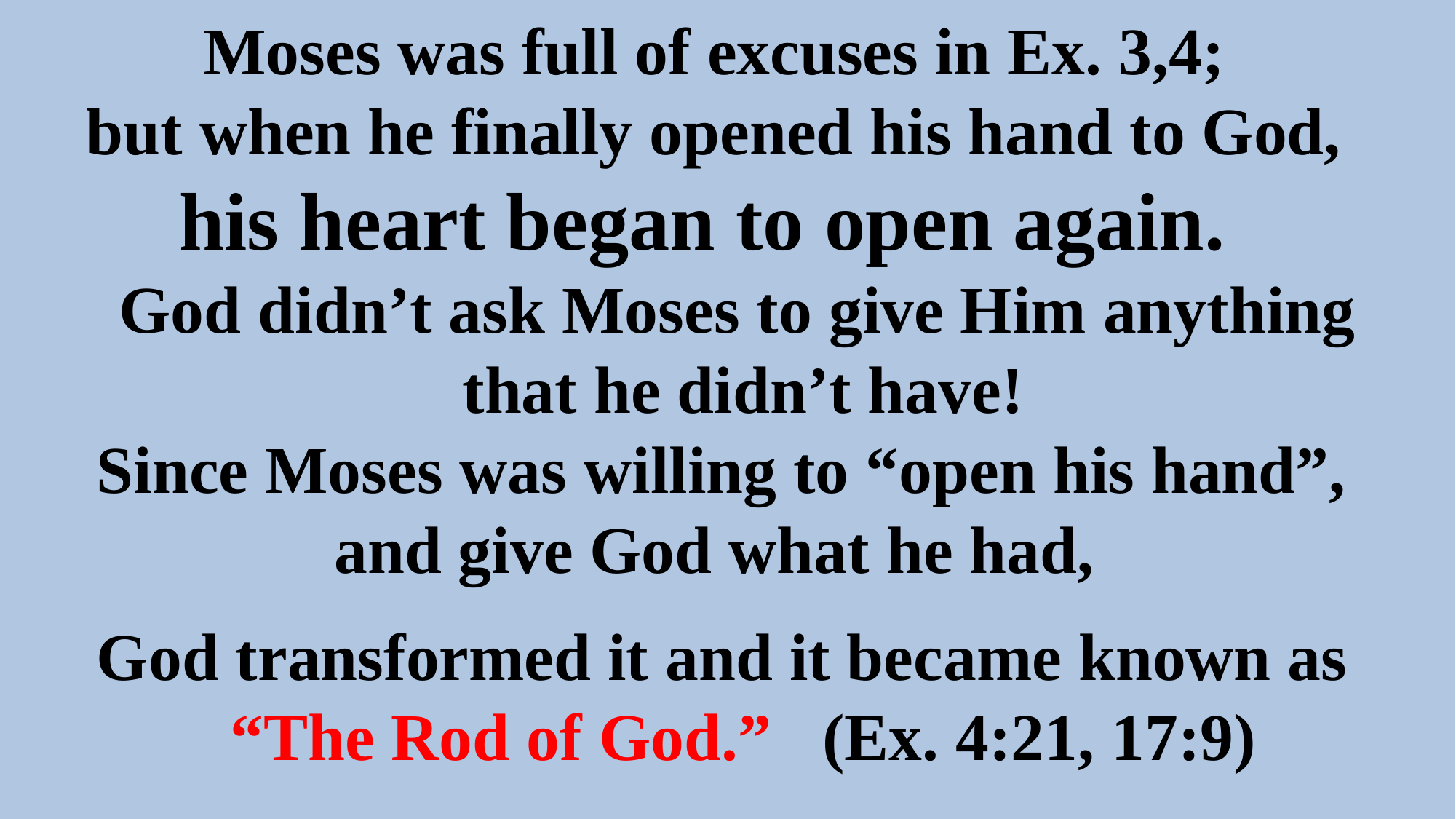

Moses was full of excuses in Ex. 3,4;
but when he finally opened his hand to God,
his heart began to open again.
  God didn’t ask Moses to give Him anything that he didn’t have!
 Since Moses was willing to “open his hand”,
and give God what he had,
God transformed it and it became known as “The Rod of God.”   (Ex. 4:21, 17:9)